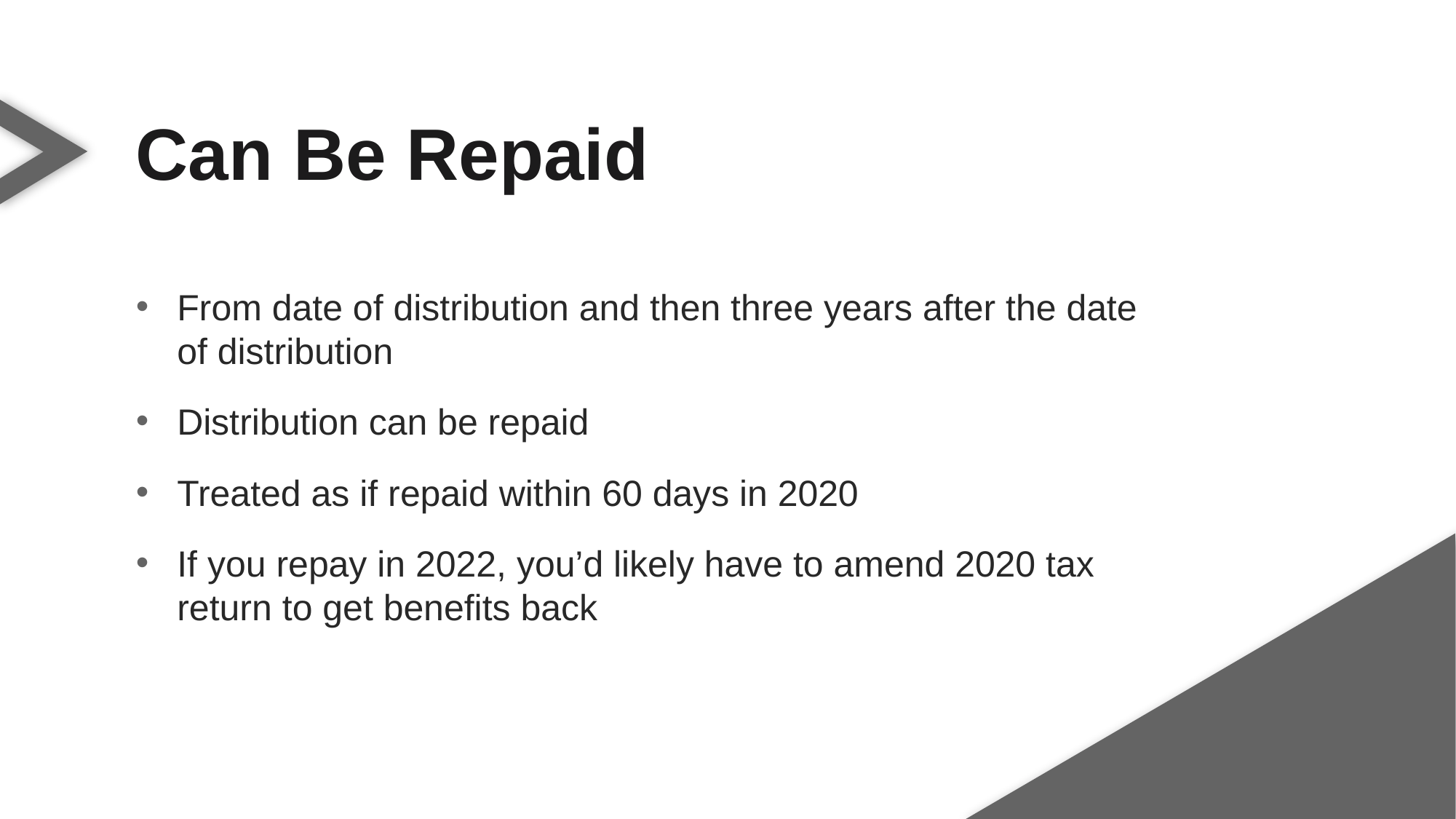

Can Be Repaid
From date of distribution and then three years after the date of distribution
Distribution can be repaid
Treated as if repaid within 60 days in 2020
If you repay in 2022, you’d likely have to amend 2020 tax return to get benefits back